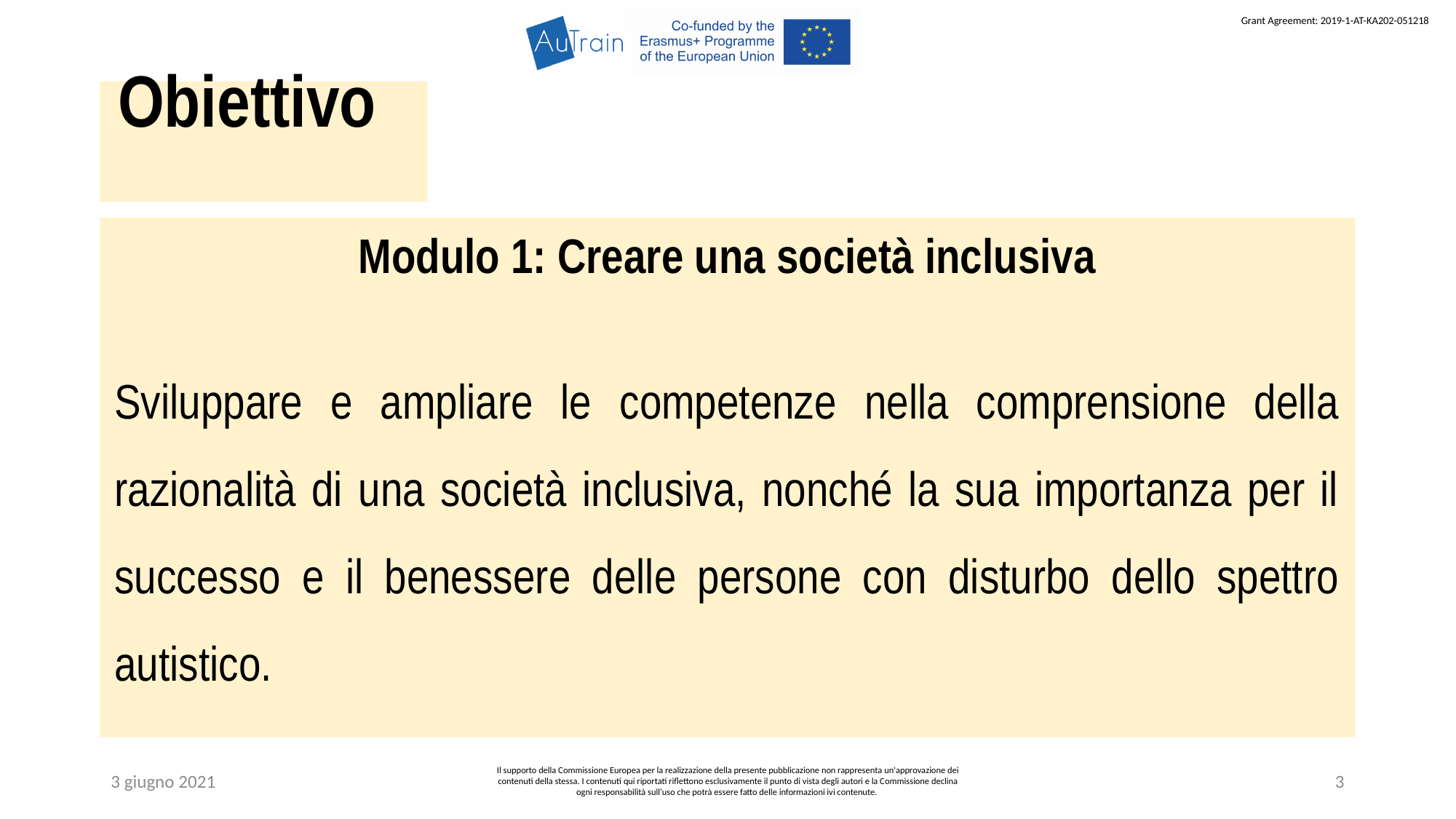

Obiettivo
Modulo 1: Creare una società inclusiva

Sviluppare e ampliare le competenze nella comprensione della razionalità di una società inclusiva, nonché la sua importanza per il successo e il benessere delle persone con disturbo dello spettro autistico.

3 giugno 2021
Il supporto della Commissione Europea per la realizzazione della presente pubblicazione non rappresenta un'approvazione dei contenuti della stessa. I contenuti qui riportati riflettono esclusivamente il punto di vista degli autori e la Commissione declina ogni responsabilità sull’uso che potrà essere fatto delle informazioni ivi contenute.
3